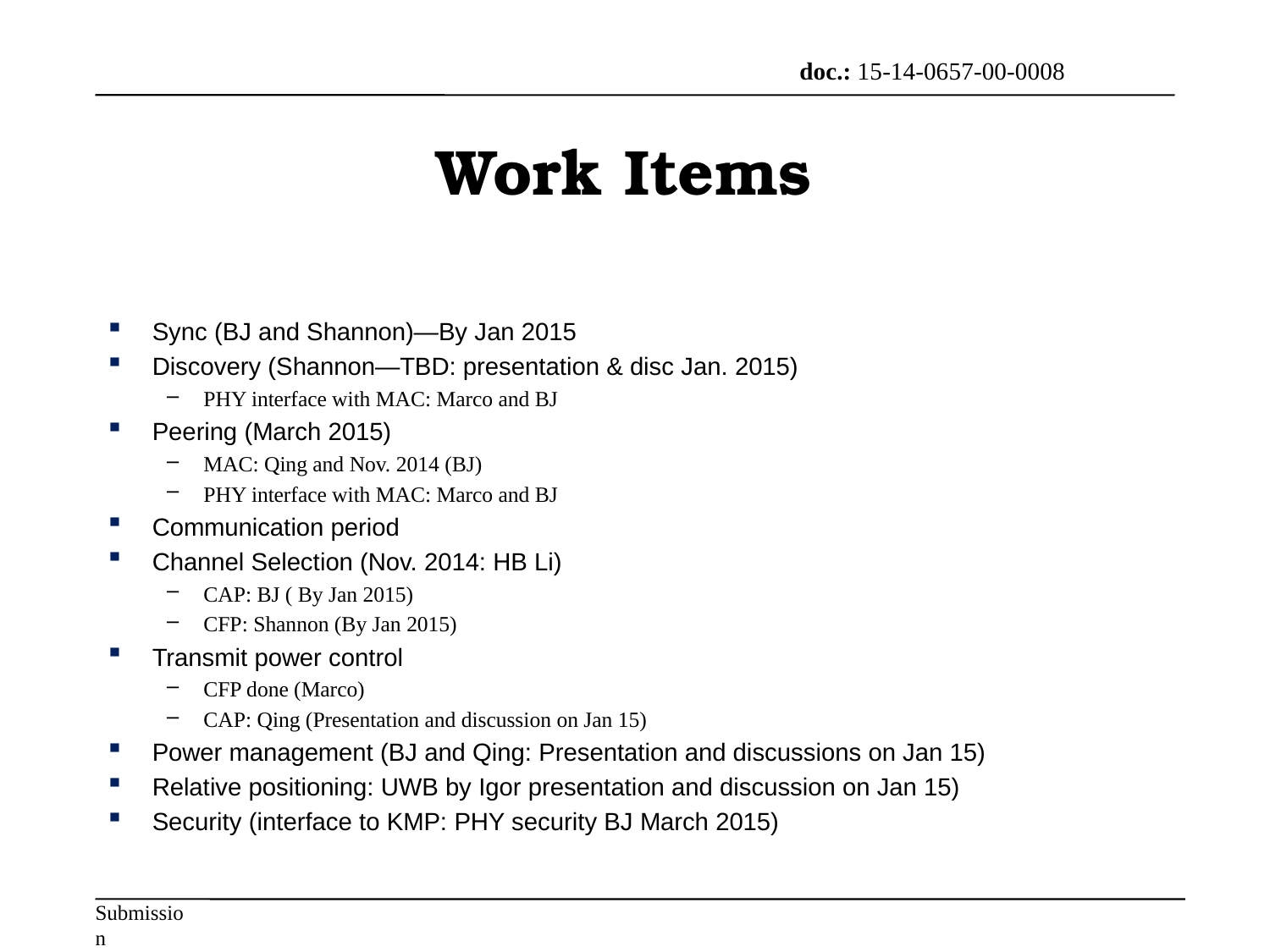

# Work Items

Sync (BJ and Shannon)—By Jan 2015
Discovery (Shannon—TBD: presentation & disc Jan. 2015)
PHY interface with MAC: Marco and BJ
Peering (March 2015)
MAC: Qing and Nov. 2014 (BJ)
PHY interface with MAC: Marco and BJ
Communication period
Channel Selection (Nov. 2014: HB Li)
CAP: BJ ( By Jan 2015)
CFP: Shannon (By Jan 2015)
Transmit power control
CFP done (Marco)
CAP: Qing (Presentation and discussion on Jan 15)
Power management (BJ and Qing: Presentation and discussions on Jan 15)
Relative positioning: UWB by Igor presentation and discussion on Jan 15)
Security (interface to KMP: PHY security BJ March 2015)